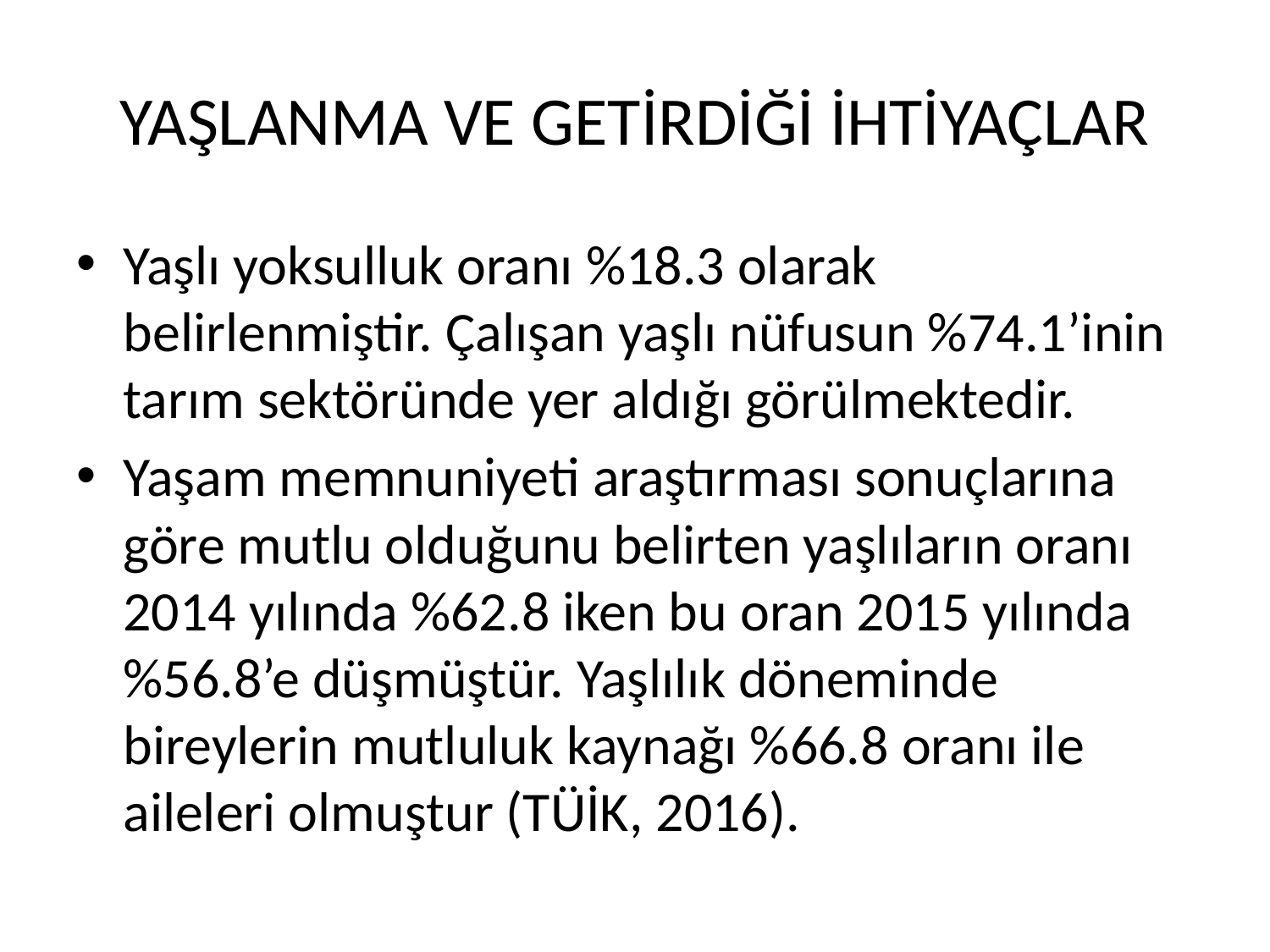

# YAŞLANMA VE GETİRDİĞİ İHTİYAÇLAR
Yaşlı yoksulluk oranı %18.3 olarak belirlenmiştir. Çalışan yaşlı nüfusun %74.1’inin tarım sektöründe yer aldığı görülmektedir.
Yaşam memnuniyeti araştırması sonuçlarına göre mutlu olduğunu belirten yaşlıların oranı 2014 yılında %62.8 iken bu oran 2015 yılında %56.8’e düşmüştür. Yaşlılık döneminde bireylerin mutluluk kaynağı %66.8 oranı ile aileleri olmuştur (TÜİK, 2016).